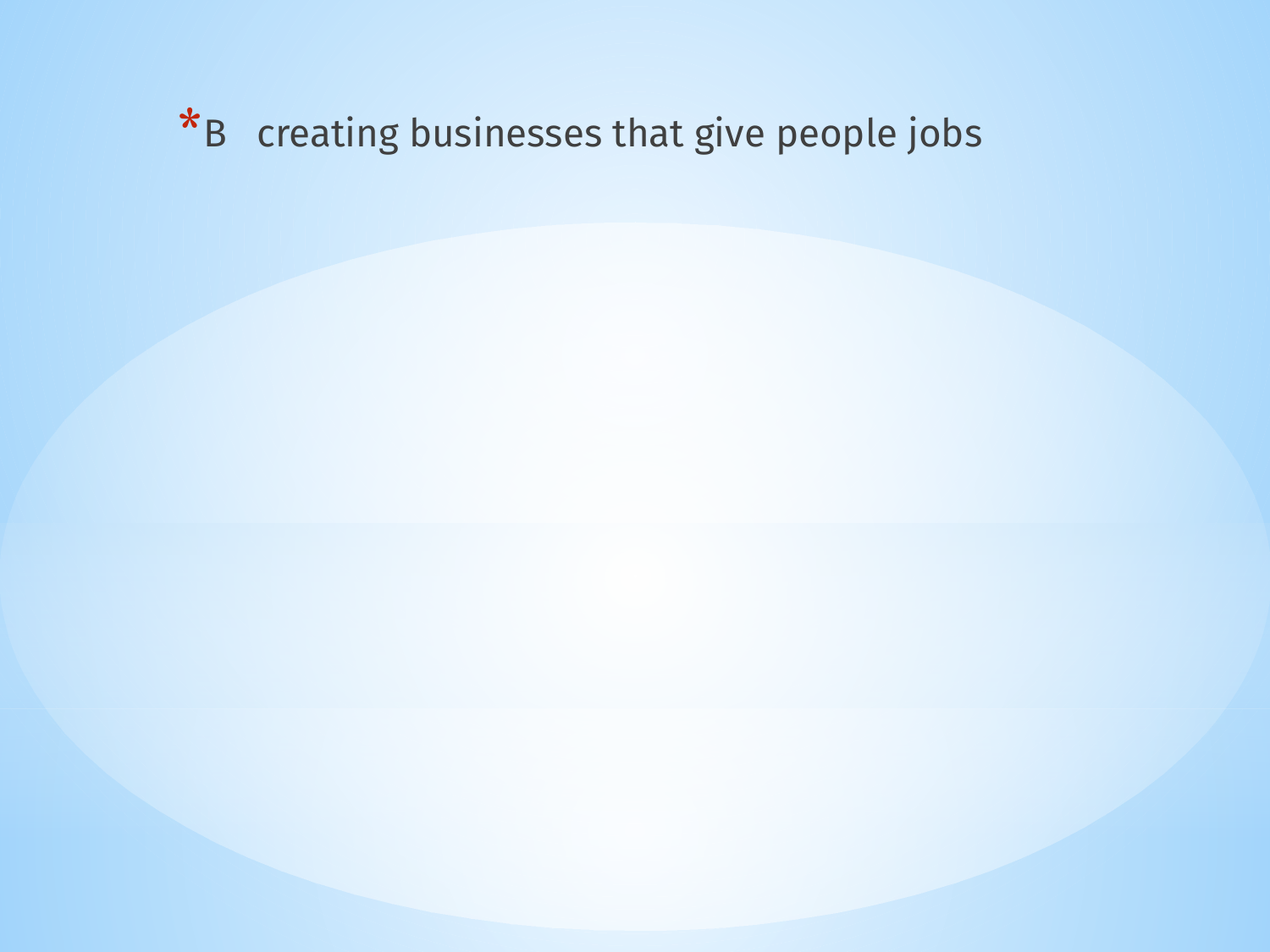

B   creating businesses that give people jobs
#